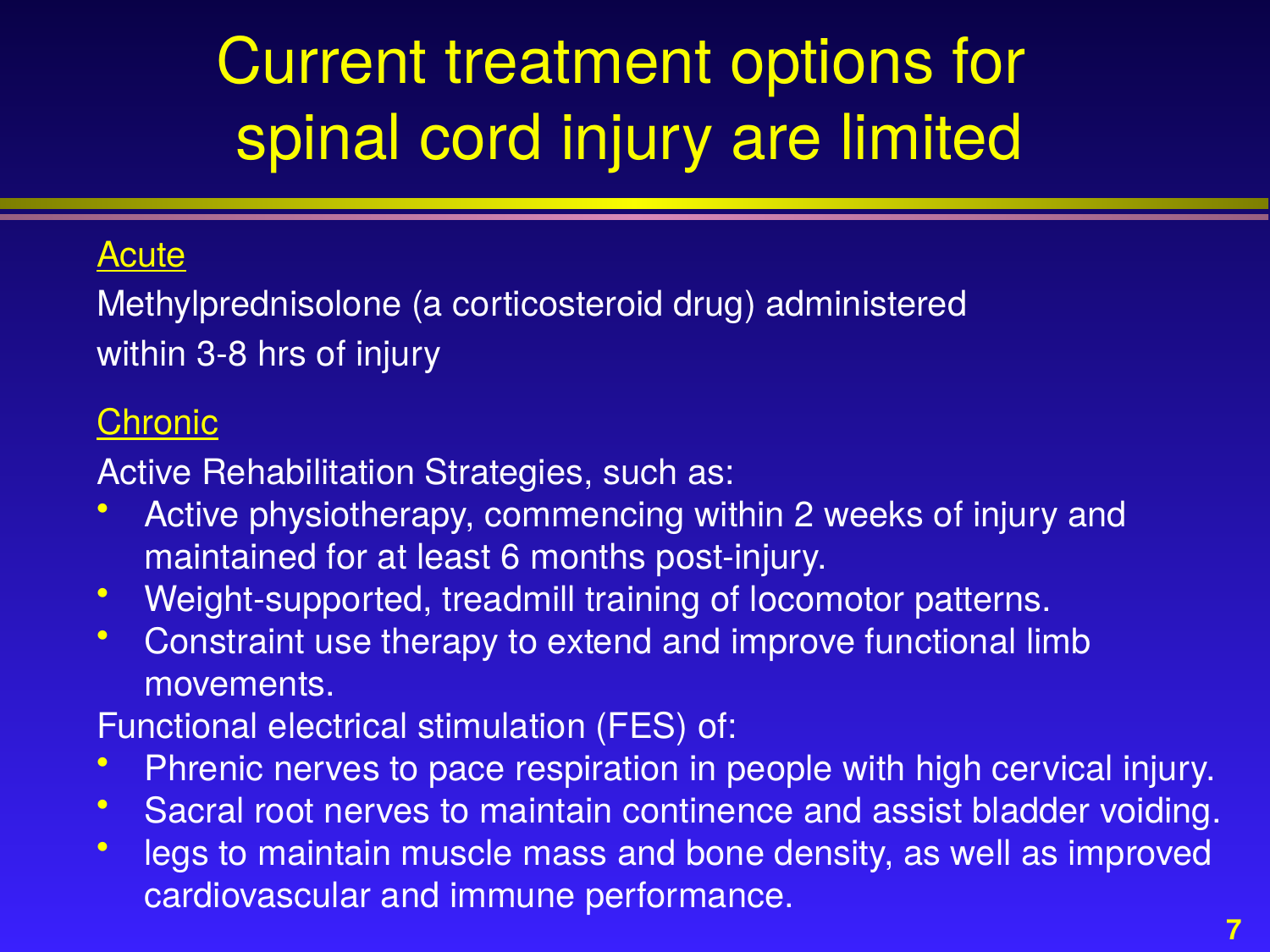

# Current treatment options for spinal cord injury are limited
Acute
Methylprednisolone (a corticosteroid drug) administered
within 3-8 hrs of injury

Chronic
Active Rehabilitation Strategies, such as:
Active physiotherapy, commencing within 2 weeks of injury and maintained for at least 6 months post-injury.
Weight-supported, treadmill training of locomotor patterns.
Constraint use therapy to extend and improve functional limb movements.
Functional electrical stimulation (FES) of:
Phrenic nerves to pace respiration in people with high cervical injury.
Sacral root nerves to maintain continence and assist bladder voiding.
legs to maintain muscle mass and bone density, as well as improved cardiovascular and immune performance.
7